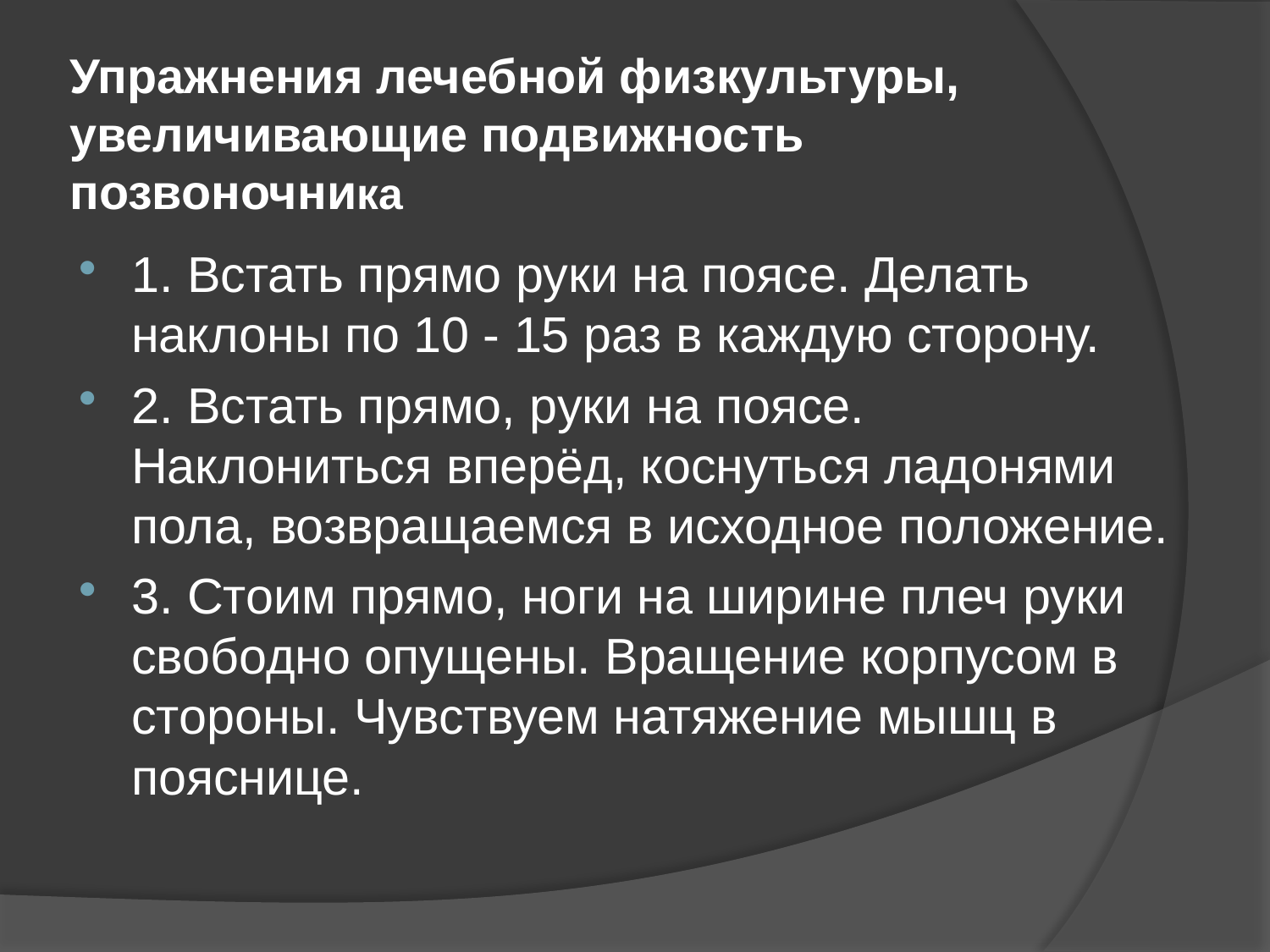

# Упражнения лечебной физкультуры, увеличивающие подвижность позвоночника
1. Встать прямо руки на поясе. Делать наклоны по 10 - 15 раз в каждую сторону.
2. Встать прямо, руки на поясе. Наклониться вперёд, коснуться ладонями пола, возвращаемся в исходное положение.
3. Стоим прямо, ноги на ширине плеч руки свободно опущены. Вращение корпусом в стороны. Чувствуем натяжение мышц в пояснице.